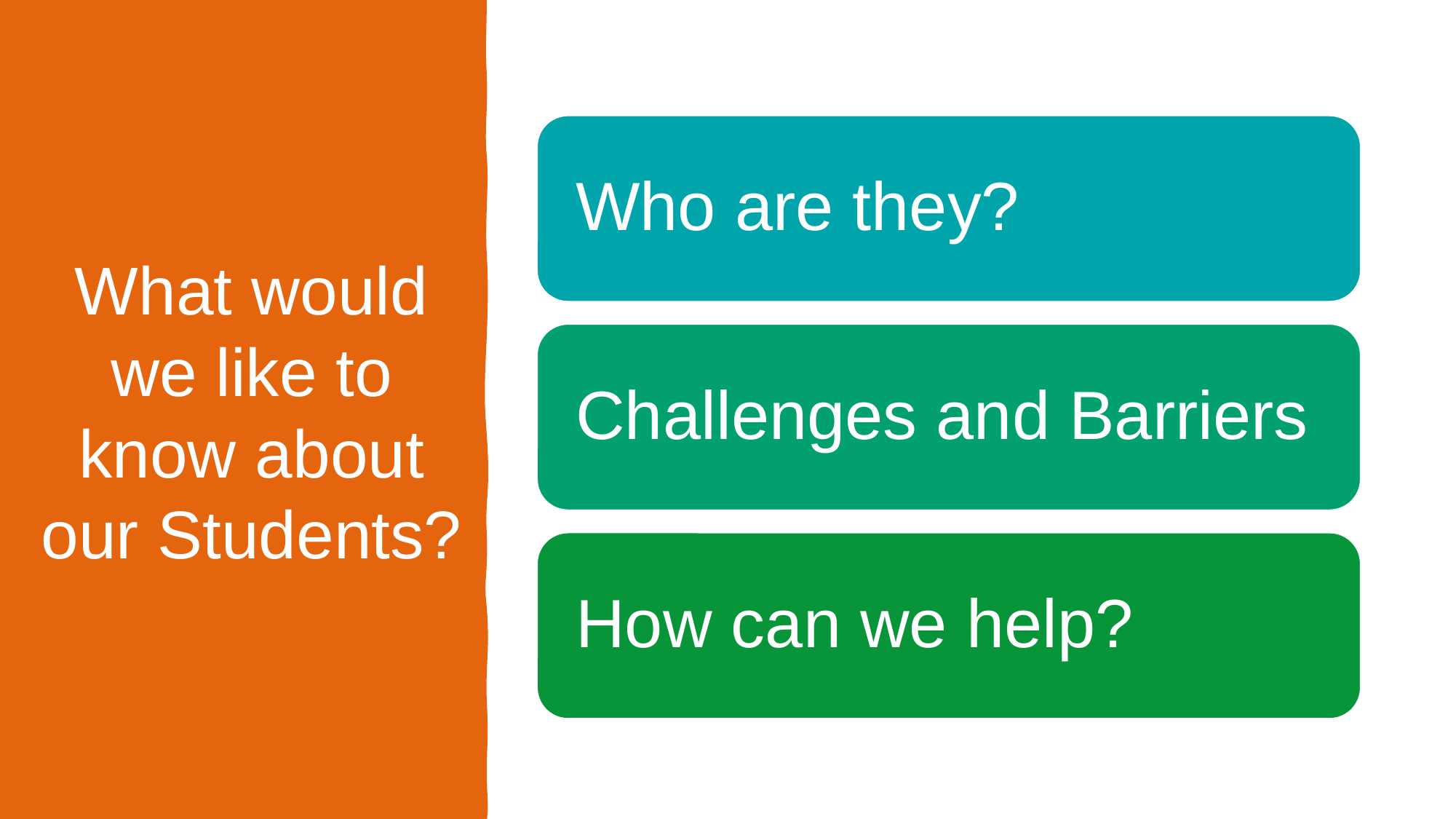

# What would we like to know about our Students?

Who are they?

Challenges and Barriers

How can we help?